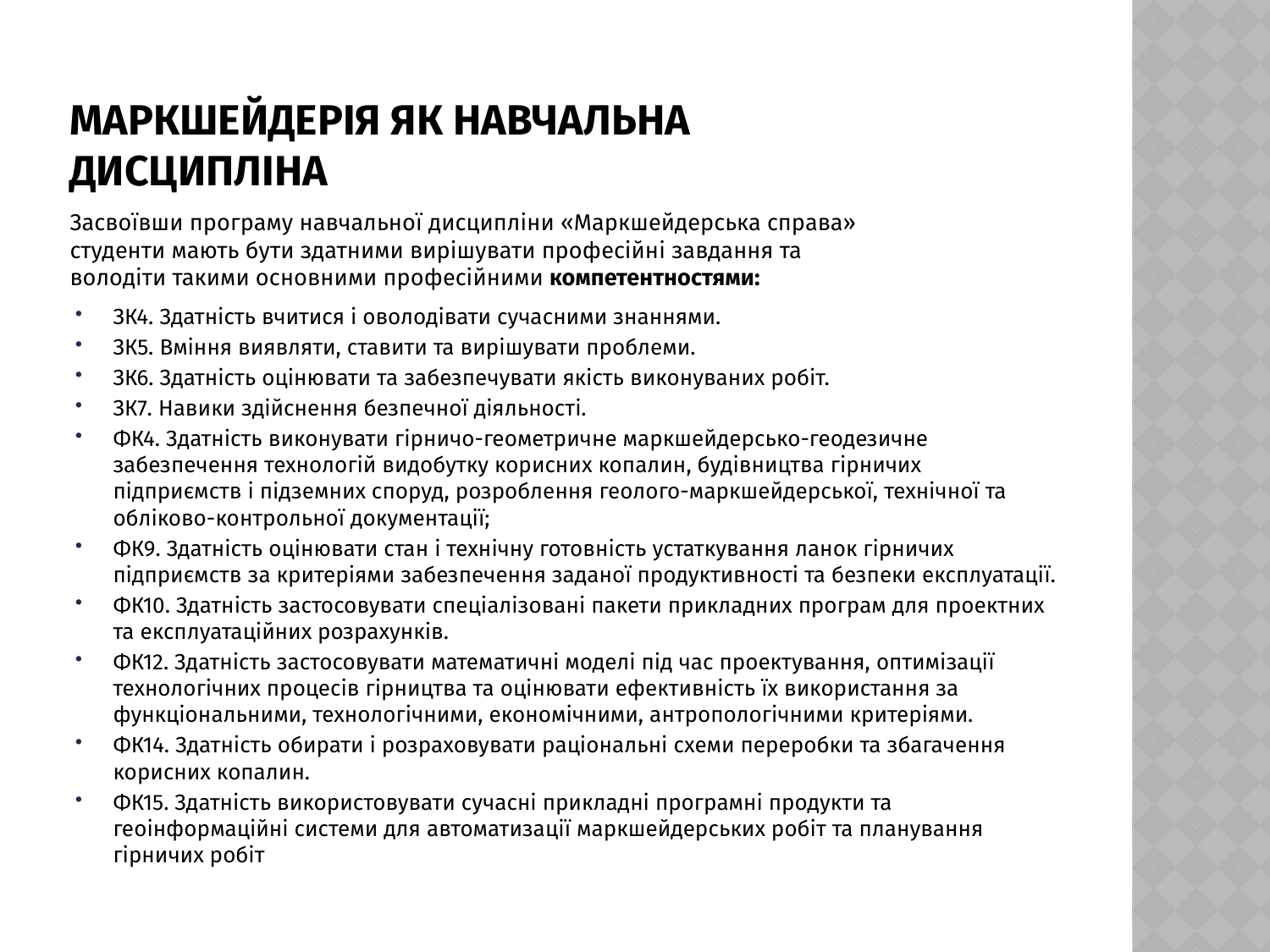

# Маркшейдерія Як навчальна дисципліна
Засвоївши програму навчальної дисципліни «Маркшейдерська справа» студенти мають бути здатними вирішувати професійні завдання та володіти такими основними професійними компетентностями:

ЗК4. Здатність вчитися і оволодівати сучасними знаннями.
ЗК5. Вміння виявляти, ставити та вирішувати проблеми.
ЗК6. Здатність оцінювати та забезпечувати якість виконуваних робіт.
ЗК7. Навики здійснення безпечної діяльності.
ФК4. Здатність виконувати гірничо-геометричне маркшейдерсько-геодезичне забезпечення технологій видобутку корисних копалин, будівництва гірничих підприємств і підземних споруд, розроблення геолого-маркшейдерської, технічної та обліково-контрольної документації;
ФК9. Здатність оцінювати стан і технічну готовність устаткування ланок гірничих підприємств за критеріями забезпечення заданої продуктивності та безпеки експлуатації.
ФК10. Здатність застосовувати спеціалізовані пакети прикладних програм для проектних та експлуатаційних розрахунків.
ФК12. Здатність застосовувати математичні моделі під час проектування, оптимізації технологічних процесів гірництва та оцінювати ефективність їх використання за функціональними, технологічними, економічними, антропологічними критеріями.
ФК14. Здатність обирати і розраховувати раціональні схеми переробки та збагачення корисних копалин.
ФК15. Здатність використовувати сучасні прикладні програмні продукти та геоінформаційні системи для автоматизації маркшейдерських робіт та планування гірничих робіт